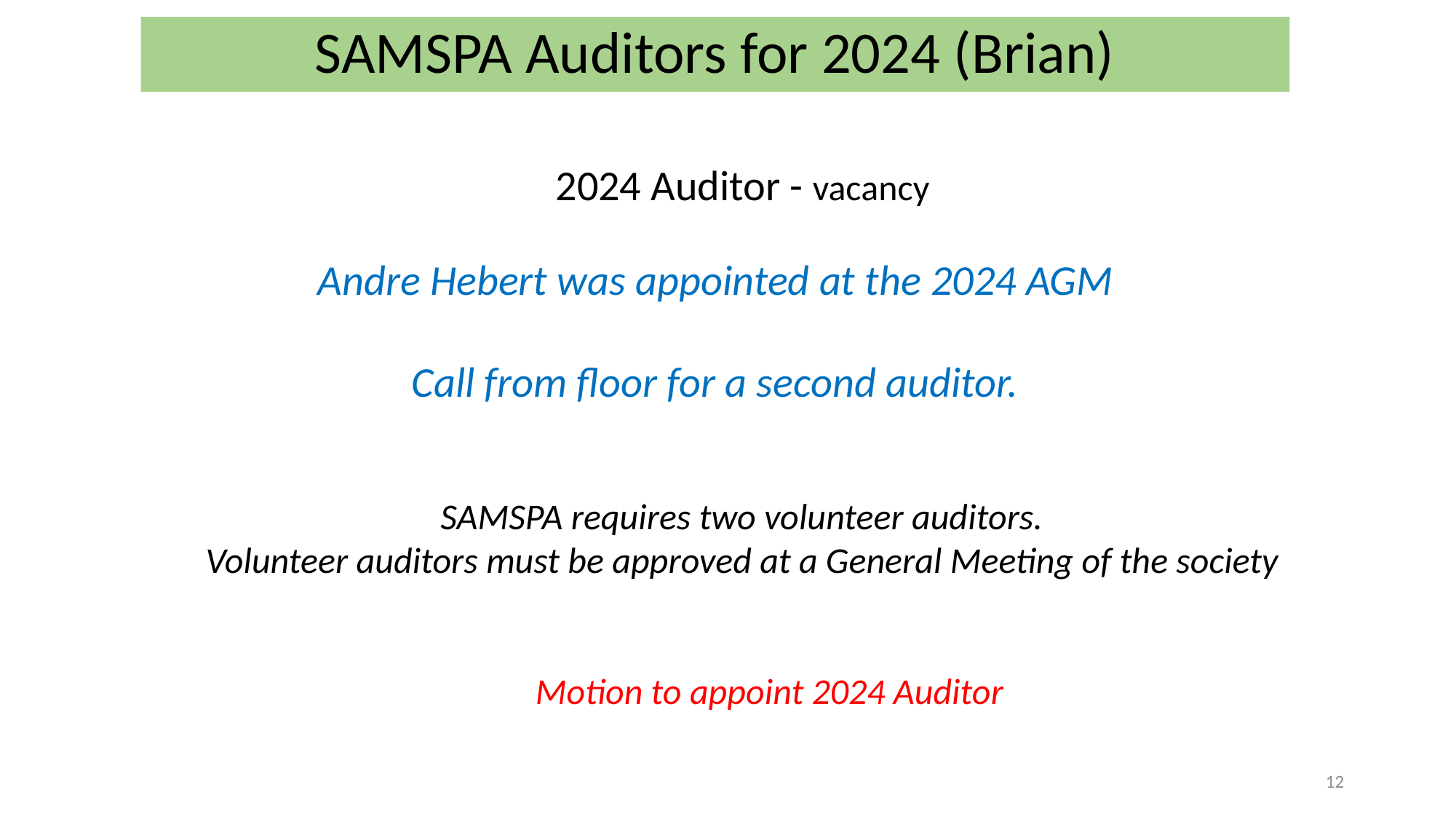

# SAMSPA Auditors for 2024 (Brian)

2024 Auditor - vacancy

Andre Hebert was appointed at the 2024 AGM
Call from floor for a second auditor.
SAMSPA requires two volunteer auditors.
Volunteer auditors must be approved at a General Meeting of the society

Motion to appoint 2024 Auditor
12